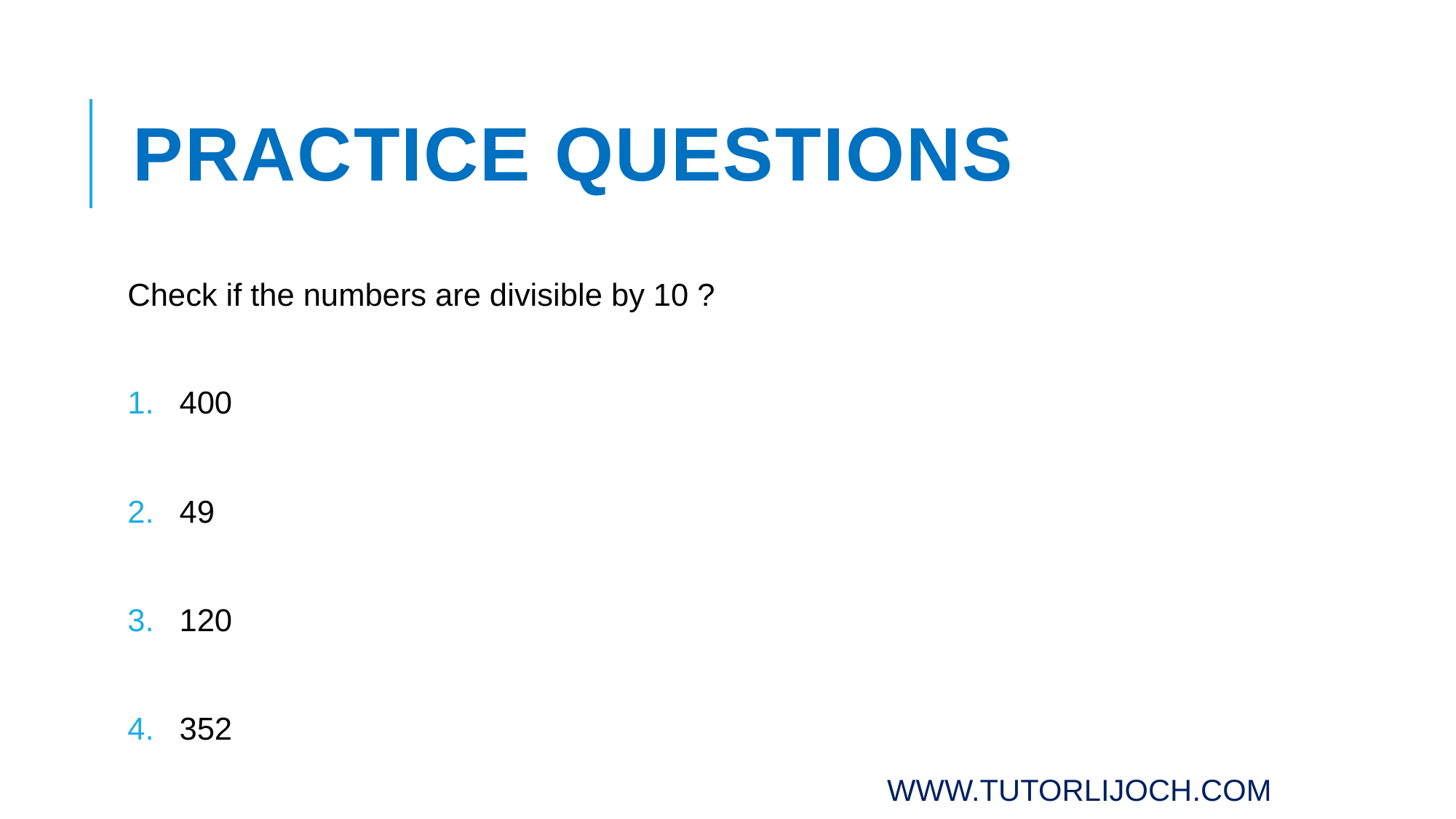

# Practice Questions
Check if the numbers are divisible by 10 ?

400

49

120

352
www.tutorlijoch.com